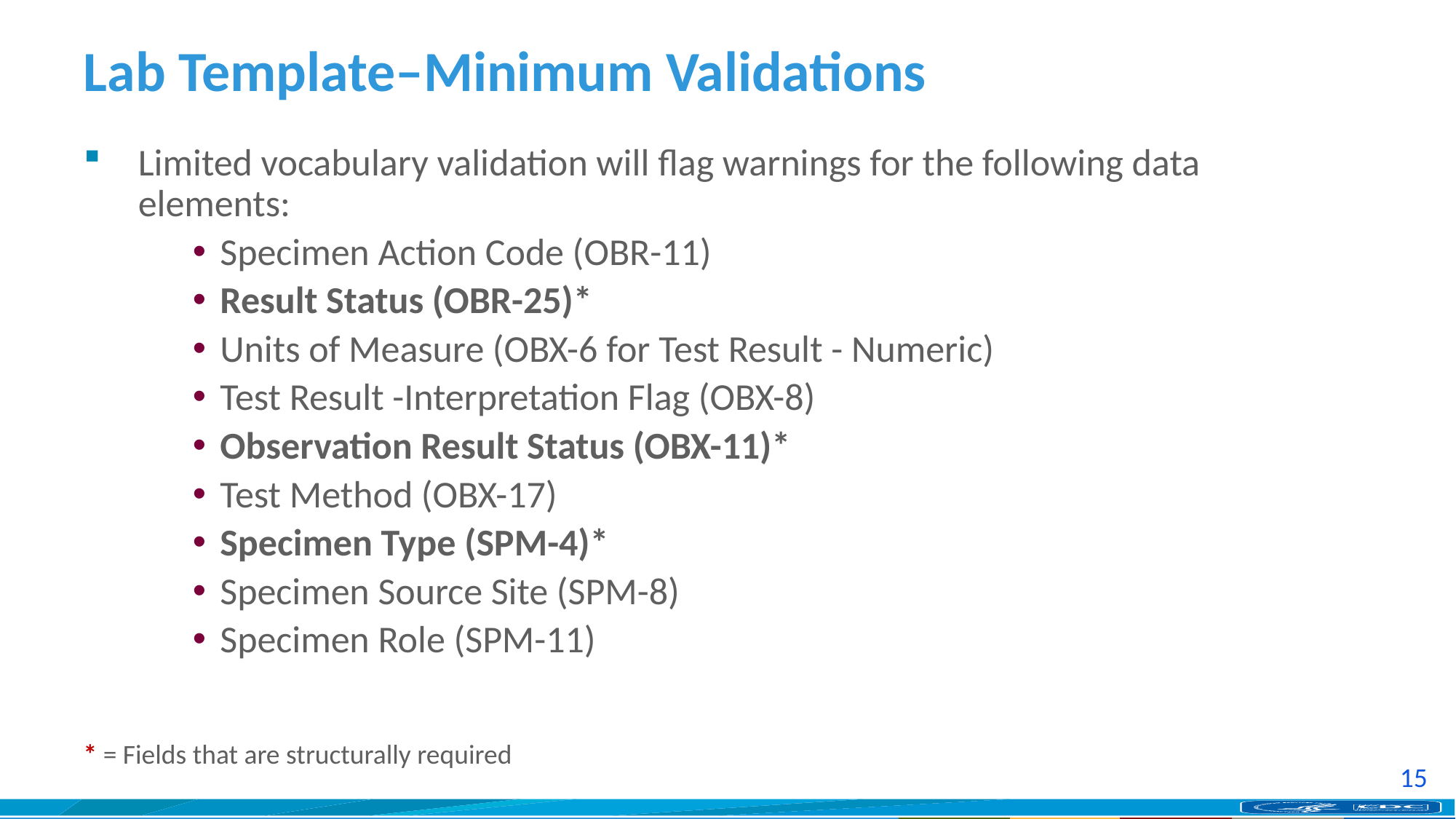

# Lab Template–Minimum Validations
Limited vocabulary validation will flag warnings for the following data elements:
Specimen Action Code (OBR-11)
Result Status (OBR-25)*
Units of Measure (OBX-6 for Test Result - Numeric)
Test Result -Interpretation Flag (OBX-8)
Observation Result Status (OBX-11)*
Test Method (OBX-17)
Specimen Type (SPM-4)*
Specimen Source Site (SPM-8)
Specimen Role (SPM-11)
* = Fields that are structurally required